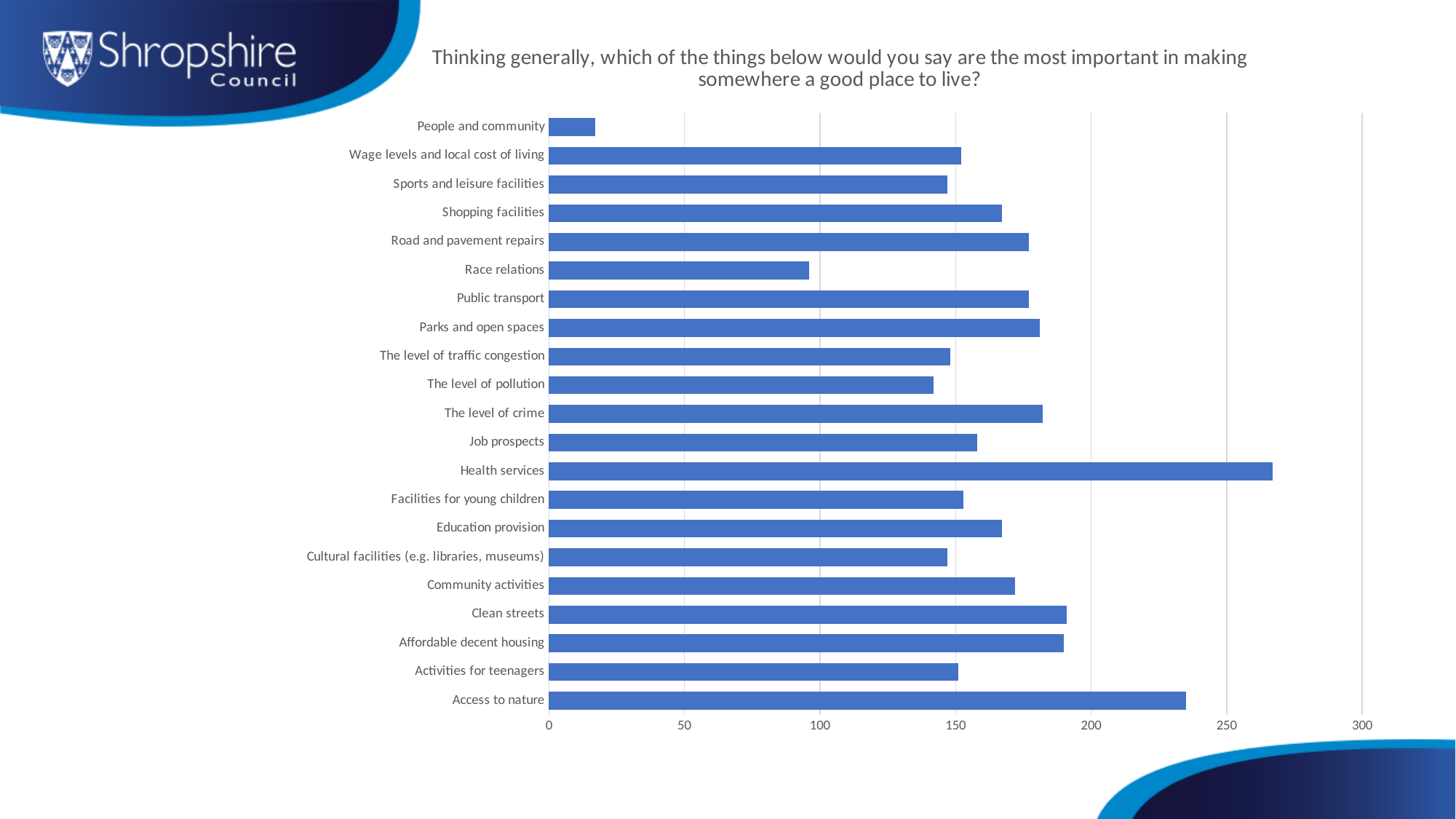

### Chart: Thinking generally, which of the things below would you say are the most important in making somewhere a good place to live?

| Category | Response |
|---|---|
| Access to nature | 235.0 |
| Activities for teenagers | 151.0 |
| Affordable decent housing | 190.0 |
| Clean streets | 191.0 |
| Community activities | 172.0 |
| Cultural facilities (e.g. libraries, museums) | 147.0 |
| Education provision | 167.0 |
| Facilities for young children | 153.0 |
| Health services | 267.0 |
| Job prospects | 158.0 |
| The level of crime | 182.0 |
| The level of pollution | 142.0 |
| The level of traffic congestion | 148.0 |
| Parks and open spaces | 181.0 |
| Public transport | 177.0 |
| Race relations | 96.0 |
| Road and pavement repairs | 177.0 |
| Shopping facilities | 167.0 |
| Sports and leisure facilities | 147.0 |
| Wage levels and local cost of living | 152.0 |
| People and community | 17.0 |